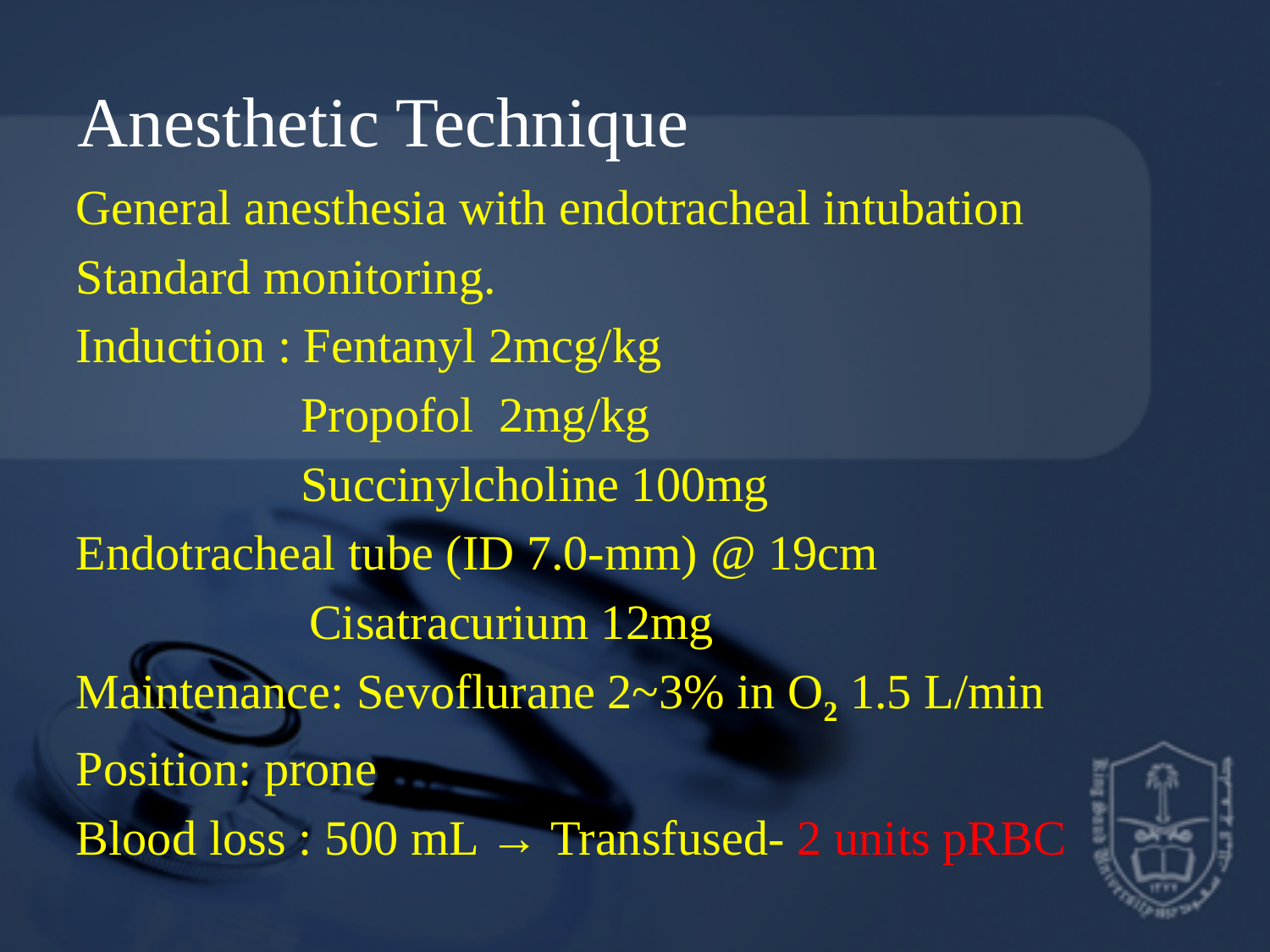

# Anesthetic Technique
General anesthesia with endotracheal intubation
Standard monitoring.
Induction : Fentanyl 2mcg/kg
	        Propofol  2mg/kg
	        Succinylcholine 100mg
Endotracheal tube (ID 7.0-mm) @ 19cm
                   Cisatracurium 12mg
Maintenance: Sevoflurane 2~3% in O2 1.5 L/min
Position: prone
Blood loss : 500 mL → Transfused- 2 units pRBC